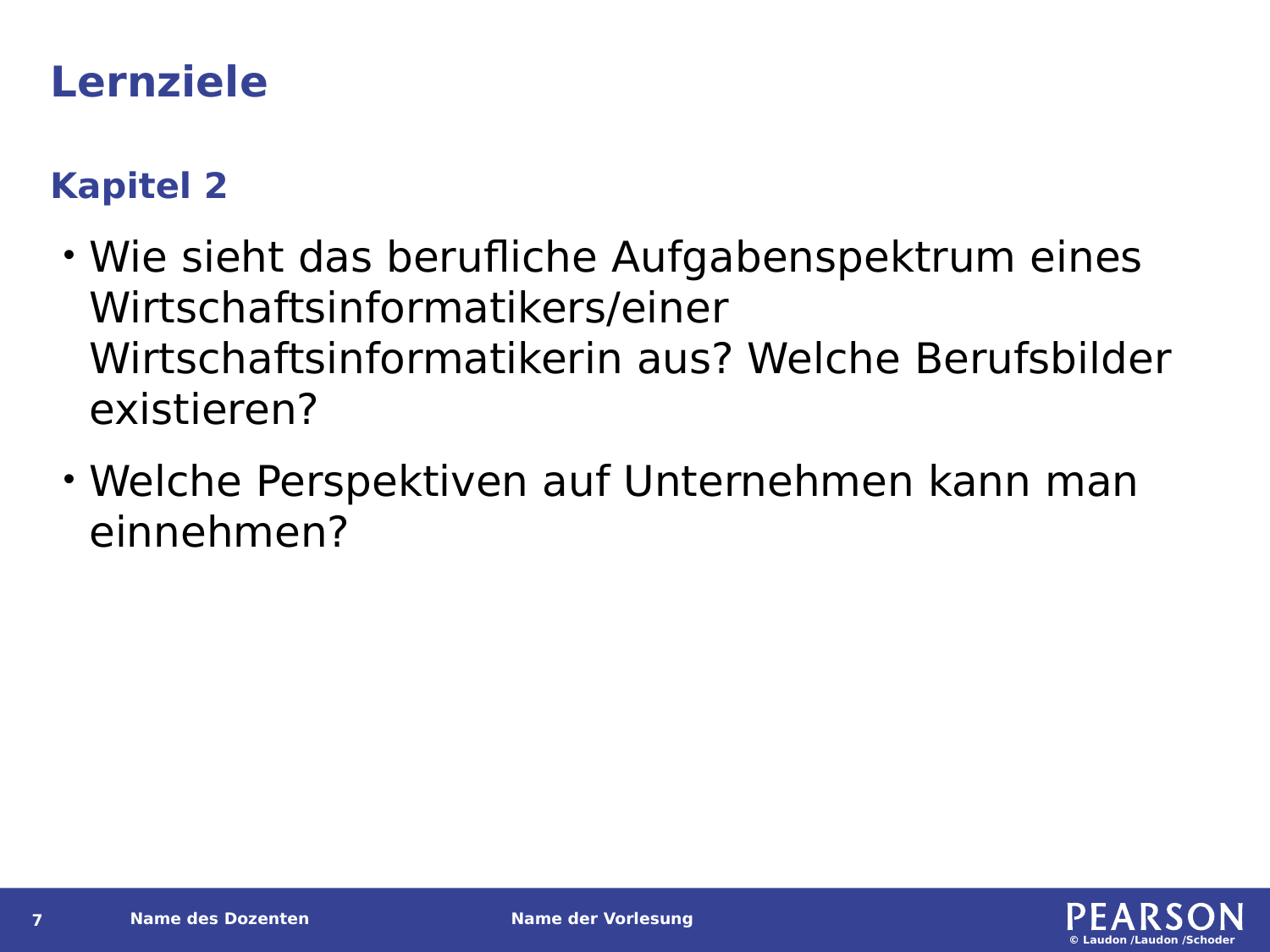

# Lernziele
Kapitel 2
Wie sieht das berufliche Aufgabenspektrum eines Wirtschaftsinformatikers/einer Wirtschaftsinformatikerin aus? Welche Berufsbilder existieren?
Welche Perspektiven auf Unternehmen kann man einnehmen?
7